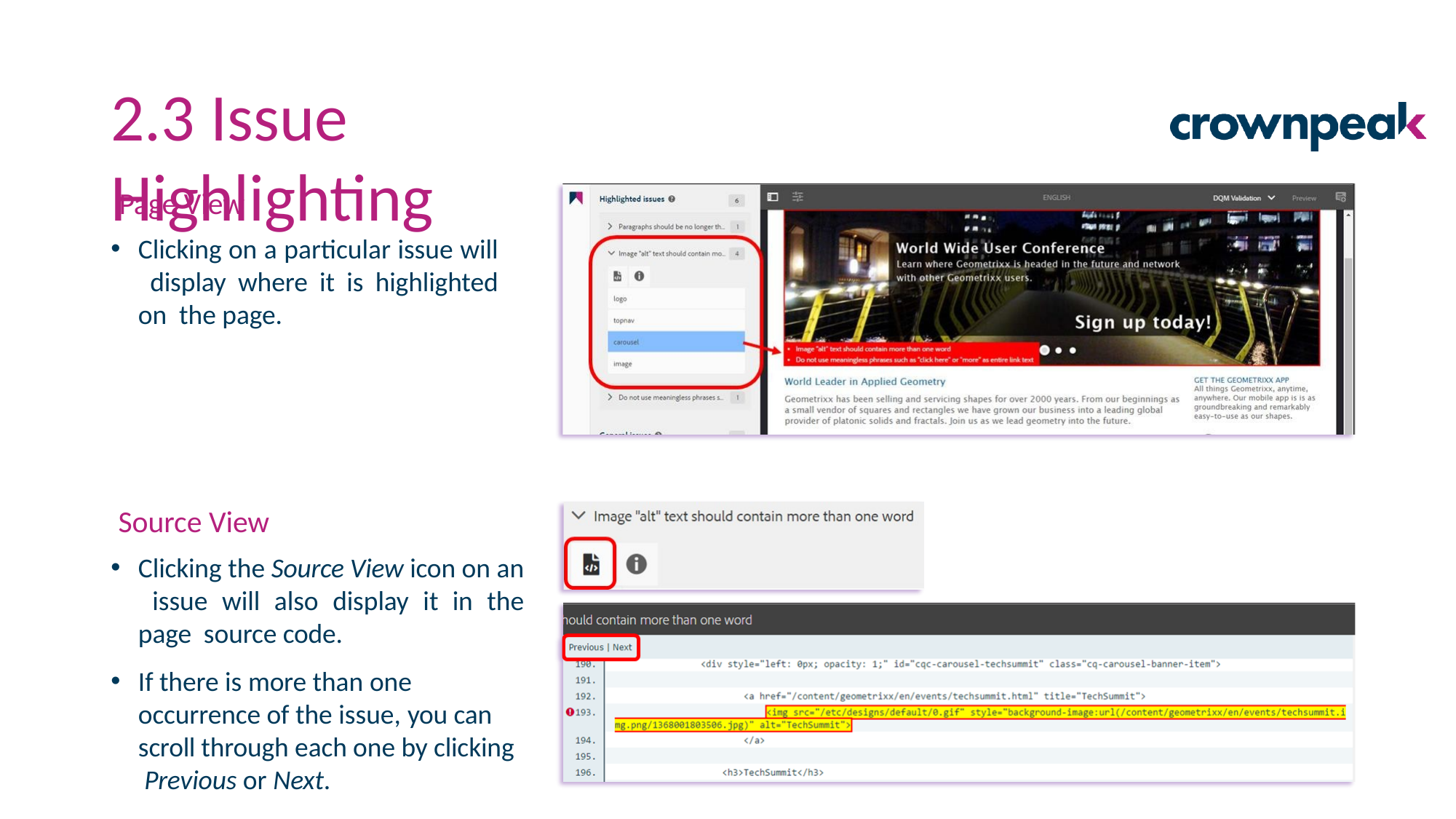

# 2.3 Issue Highlighting
Page View
Clicking on a particular issue will  display where it is highlighted on  the page.

Source View
Clicking the Source View icon on an  issue will also display it in the page  source code.
If there is more than one  occurrence of the issue, you can  scroll through each one by clicking  Previous or Next.